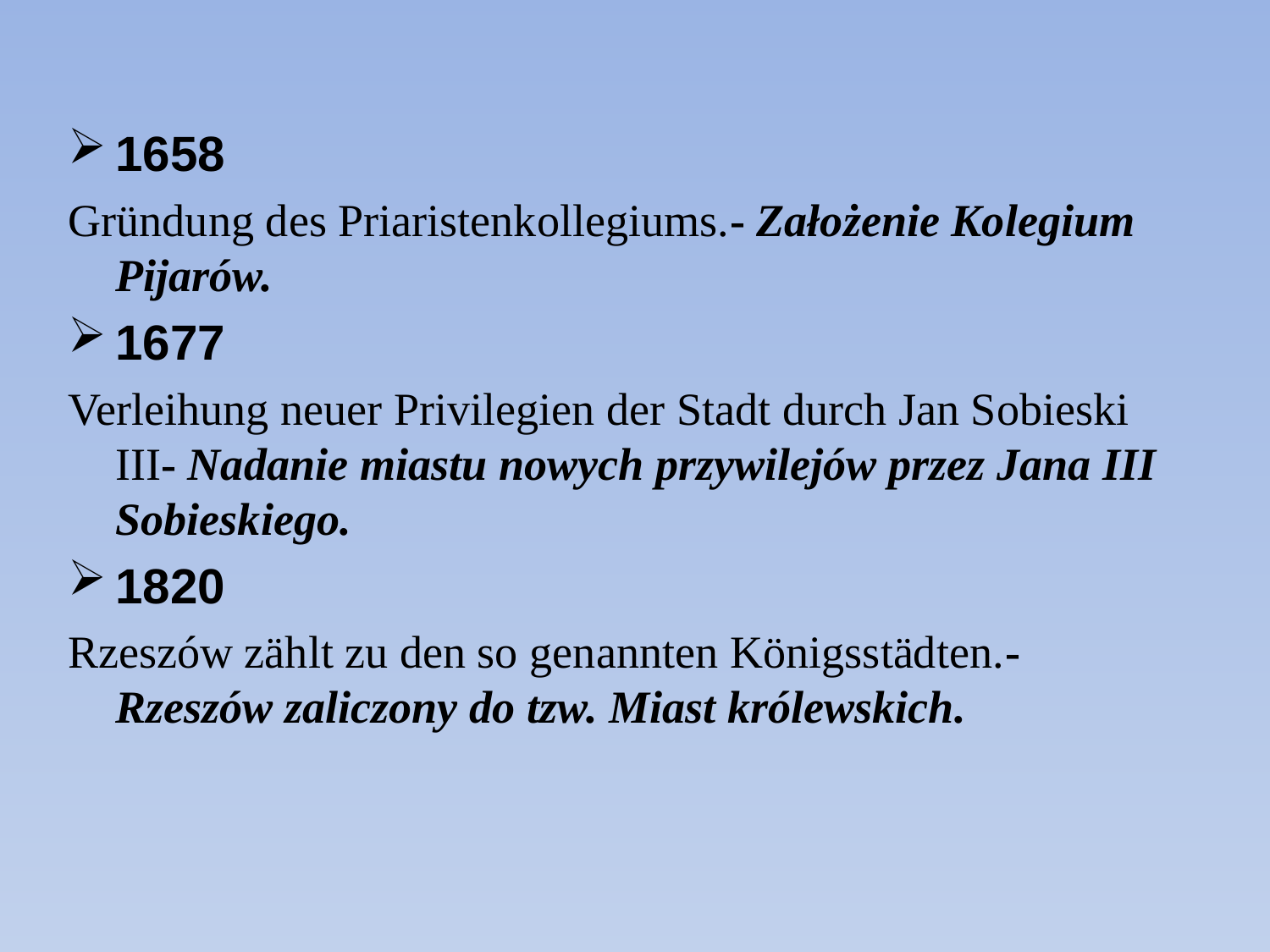

1658
Gründung des Priaristenkollegiums.- Założenie Kolegium Pijarów.
1677
Verleihung neuer Privilegien der Stadt durch Jan Sobieski III- Nadanie miastu nowych przywilejów przez Jana III Sobieskiego.
1820
Rzeszów zählt zu den so genannten Königsstädten.- Rzeszów zaliczony do tzw. Miast królewskich.